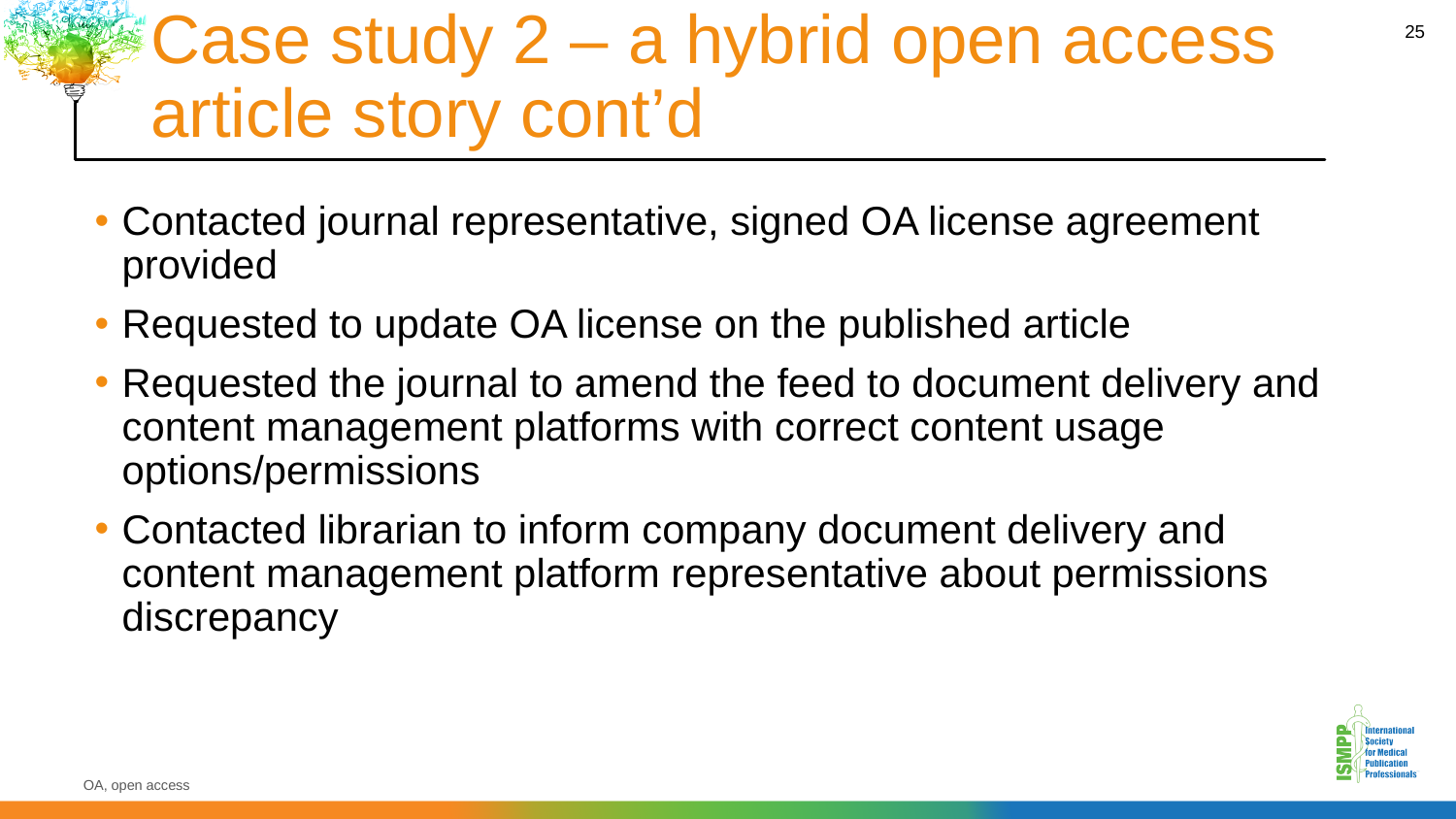

# Case study 2 – a hybrid open access article story cont’d
25
Contacted journal representative, signed OA license agreement provided
Requested to update OA license on the published article
Requested the journal to amend the feed to document delivery and content management platforms with correct content usage options/permissions
Contacted librarian to inform company document delivery and content management platform representative about permissions discrepancy

OA, open access